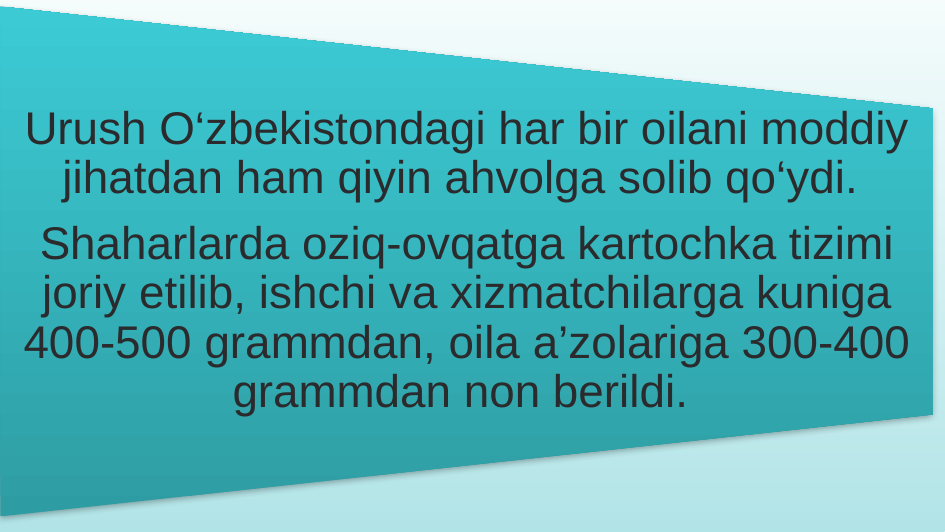

Urush O‘zbekistondagi har bir oilani moddiy jihatdan ham qiyin ahvolga solib qo‘ydi.
Shaharlarda oziq-ovqatga kartochka tizimi joriy etilib, ishchi va xizmatchilarga kuniga 400-500 grammdan, oila a’zolariga 300-400 grammdan non berildi.